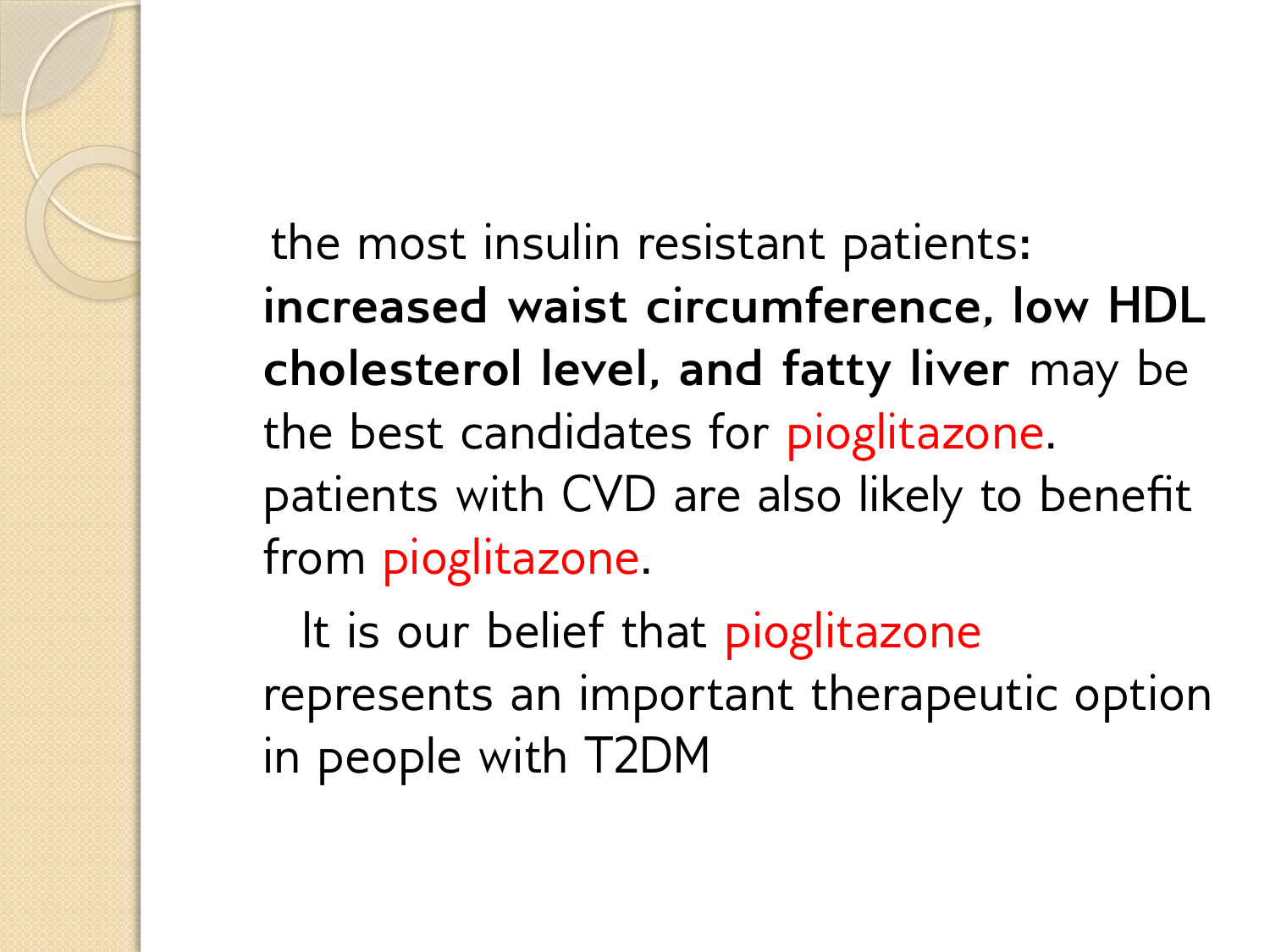

#
   the most insulin resistant patients: increased waist circumference, low HDL cholesterol level, and fatty liver may be the best candidates for pioglitazone. patients with CVD are also likely to benefit from pioglitazone.
     It is our belief that pioglitazone represents an important therapeutic option in people with T2DM